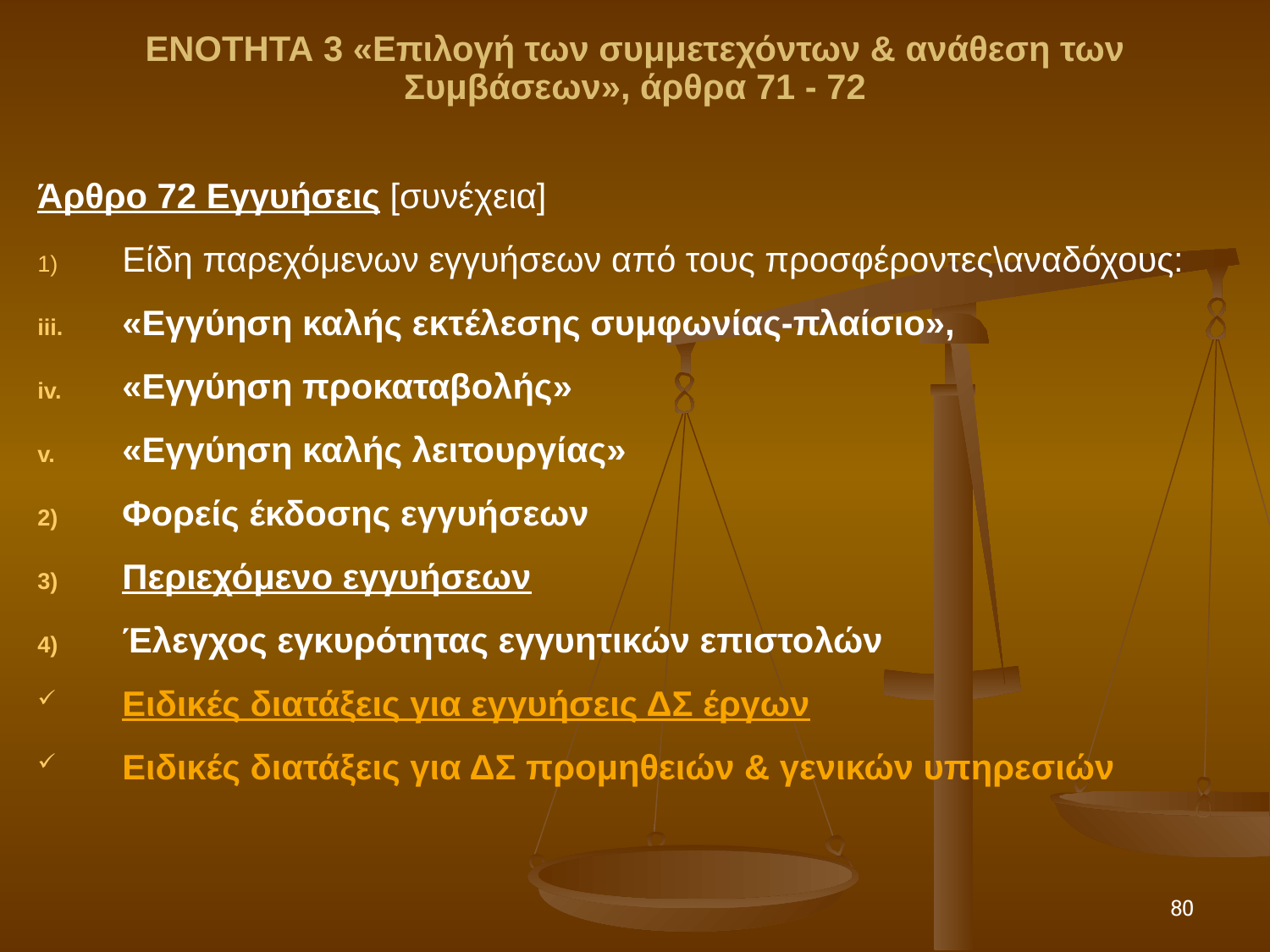

ΕΝΟΤΗΤΑ 3 «Επιλογή των συμμετεχόντων & ανάθεση των Συμβάσεων», άρθρα 71 - 72
Άρθρο 72 Εγγυήσεις [συνέχεια]
Είδη παρεχόμενων εγγυήσεων από τους προσφέροντες\αναδόχους:
«Εγγύηση καλής εκτέλεσης συμφωνίας-πλαίσιο»,
«Εγγύηση προκαταβολής»
«Εγγύηση καλής λειτουργίας»
Φορείς έκδοσης εγγυήσεων
Περιεχόμενο εγγυήσεων
Έλεγχος εγκυρότητας εγγυητικών επιστολών
Ειδικές διατάξεις για εγγυήσεις ΔΣ έργων
Ειδικές διατάξεις για ΔΣ προμηθειών & γενικών υπηρεσιών
80